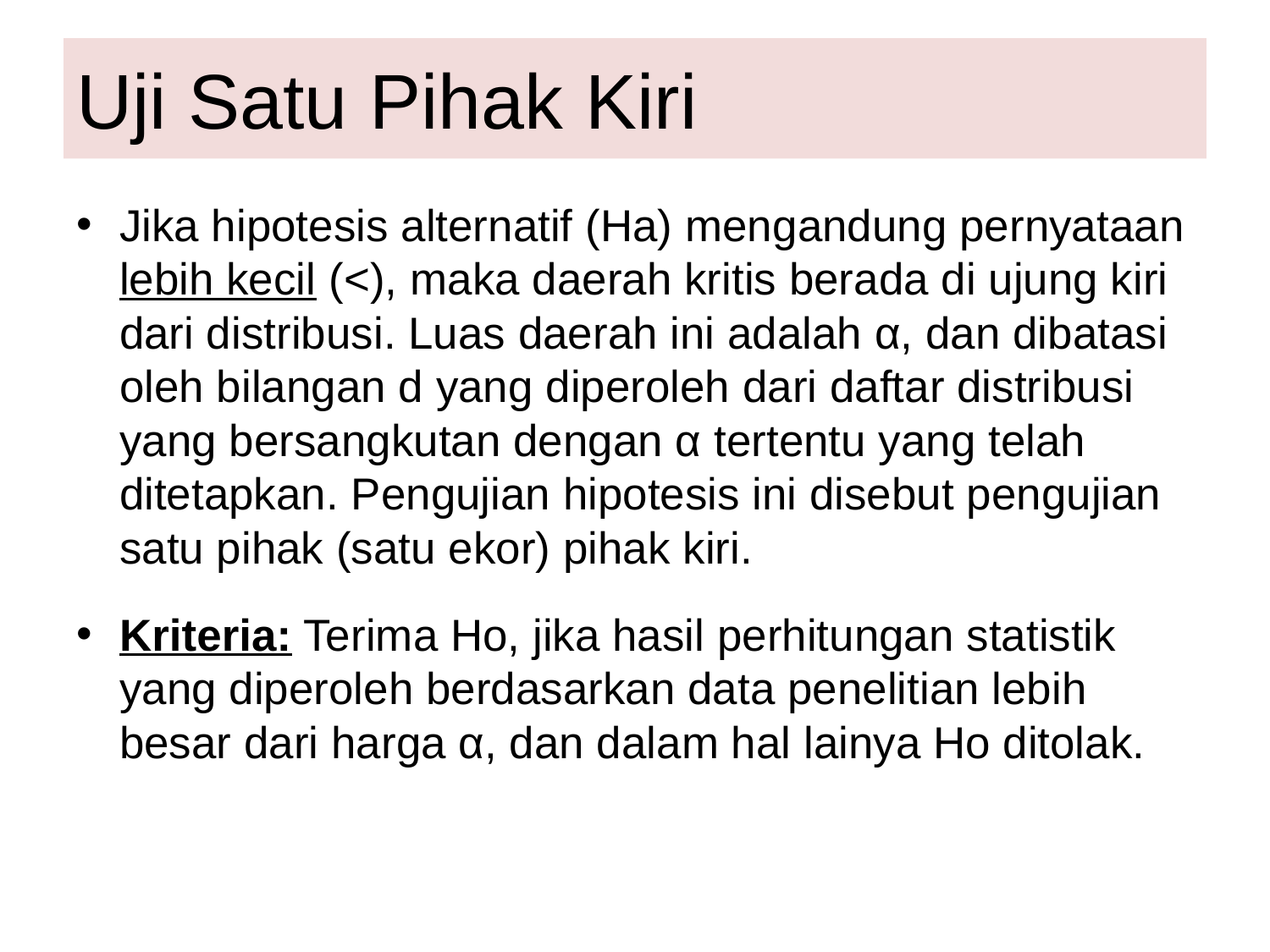

# Uji Satu Pihak Kiri
Jika hipotesis alternatif (Ha) mengandung pernyataan lebih kecil (<), maka daerah kritis berada di ujung kiri dari distribusi. Luas daerah ini adalah α, dan dibatasi oleh bilangan d yang diperoleh dari daftar distribusi yang bersangkutan dengan α tertentu yang telah ditetapkan. Pengujian hipotesis ini disebut pengujian satu pihak (satu ekor) pihak kiri.
Kriteria: Terima Ho, jika hasil perhitungan statistik yang diperoleh berdasarkan data penelitian lebih besar dari harga α, dan dalam hal lainya Ho ditolak.